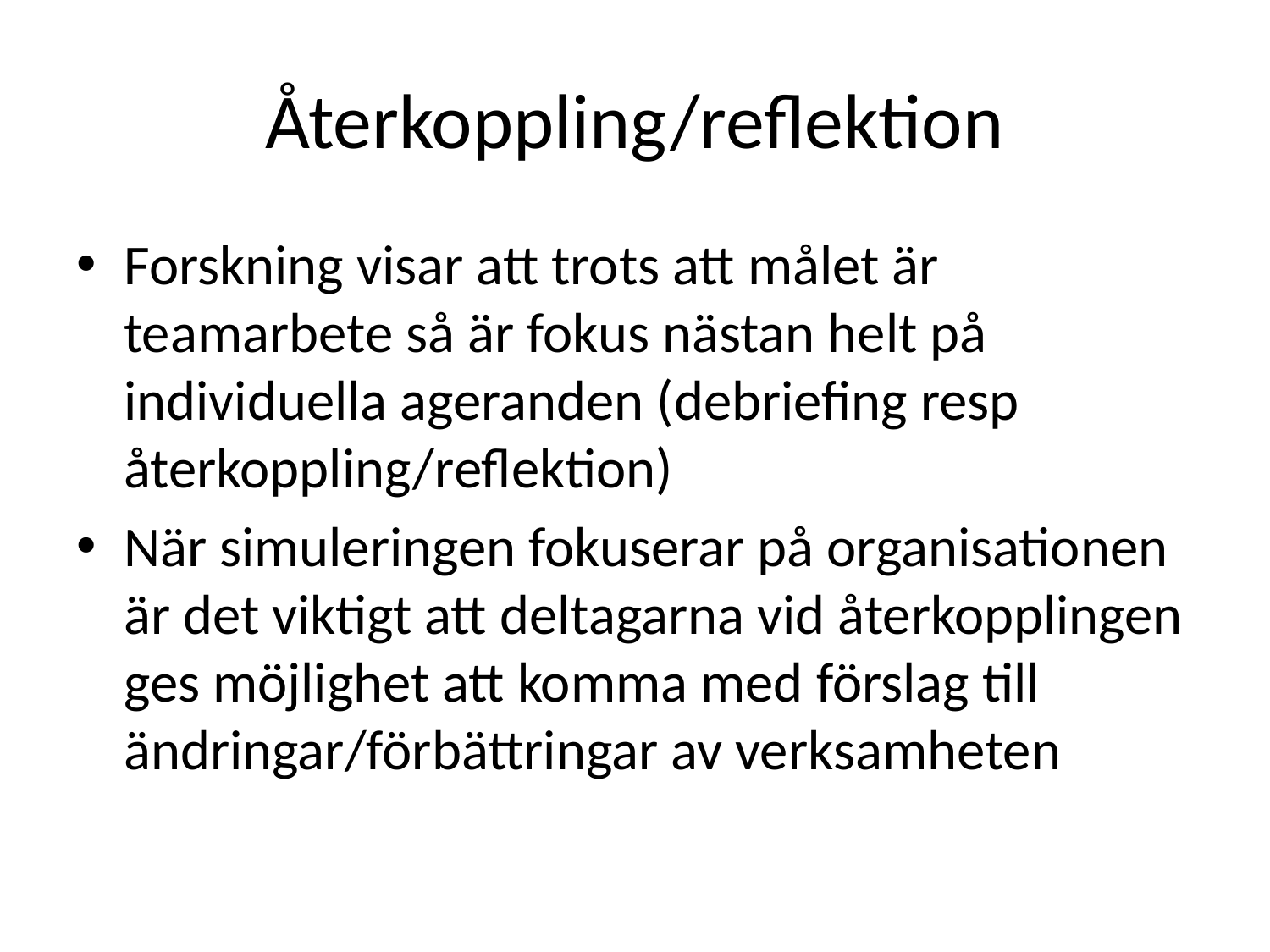

# Återkoppling/reflektion
Forskning visar att trots att målet är teamarbete så är fokus nästan helt på individuella ageranden (debriefing resp återkoppling/reflektion)
När simuleringen fokuserar på organisationen är det viktigt att deltagarna vid återkopplingen ges möjlighet att komma med förslag till ändringar/förbättringar av verksamheten